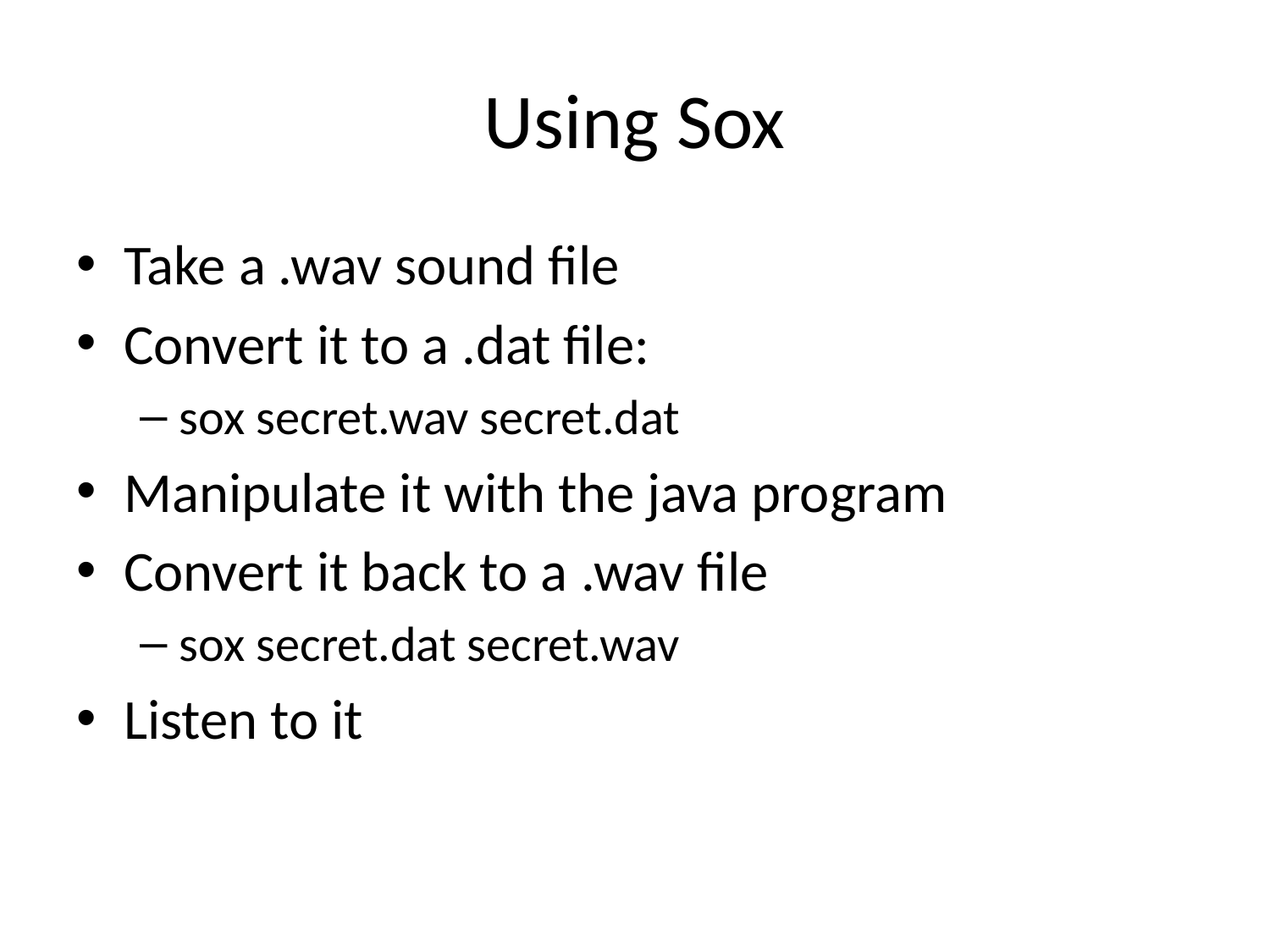

# Using Sox
Take a .wav sound file
Convert it to a .dat file:
sox secret.wav secret.dat
Manipulate it with the java program
Convert it back to a .wav file
sox secret.dat secret.wav
Listen to it